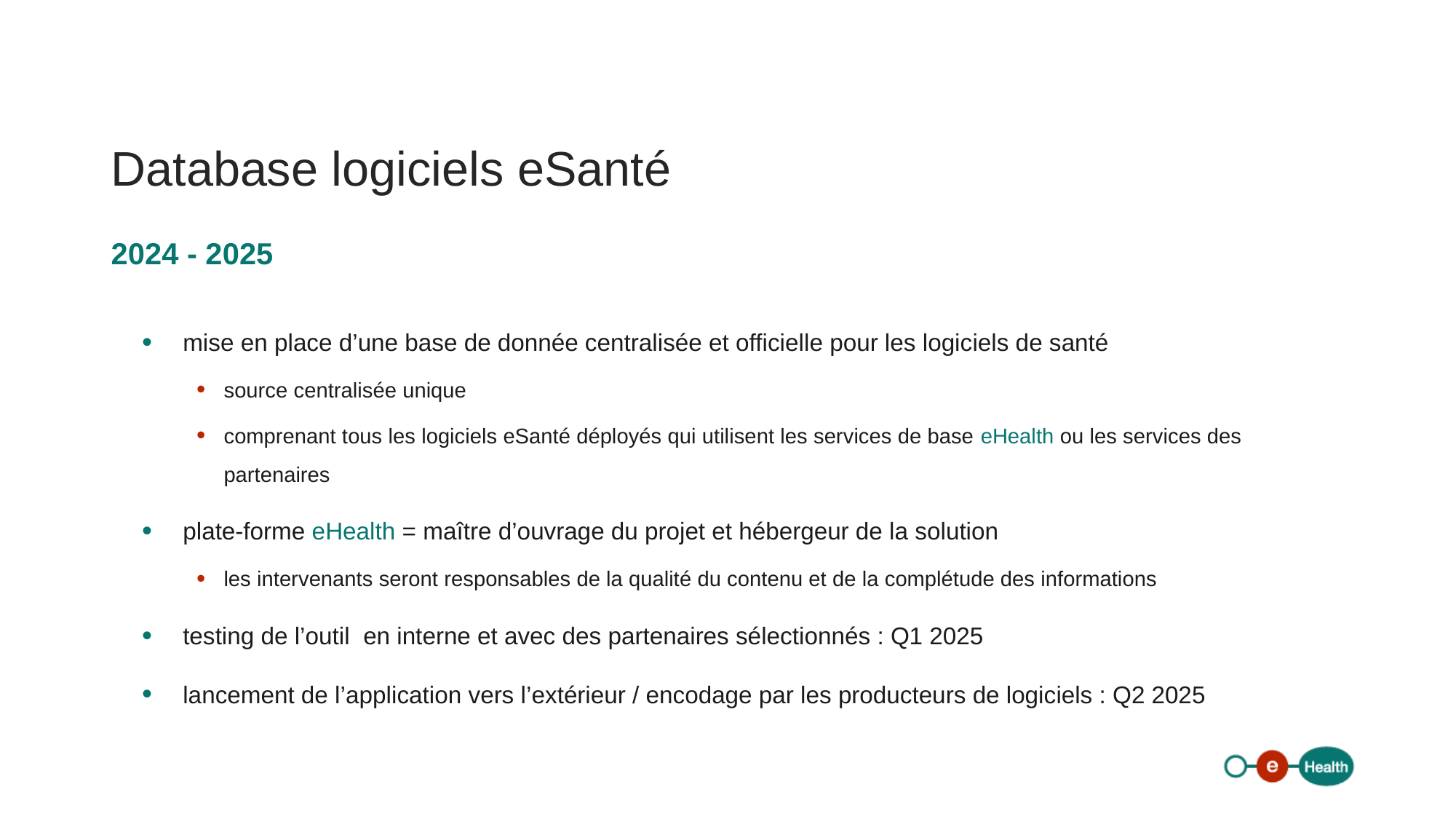

# Database logiciels eSanté

2024 - 2025
mise en place d’une base de donnée centralisée et officielle pour les logiciels de santé
source centralisée unique
comprenant tous les logiciels eSanté déployés qui utilisent les services de base eHealth ou les services des partenaires
plate-forme eHealth = maître d’ouvrage du projet et hébergeur de la solution
les intervenants seront responsables de la qualité du contenu et de la complétude des informations
testing de l’outil  en interne et avec des partenaires sélectionnés : Q1 2025
lancement de l’application vers l’extérieur / encodage par les producteurs de logiciels : Q2 2025